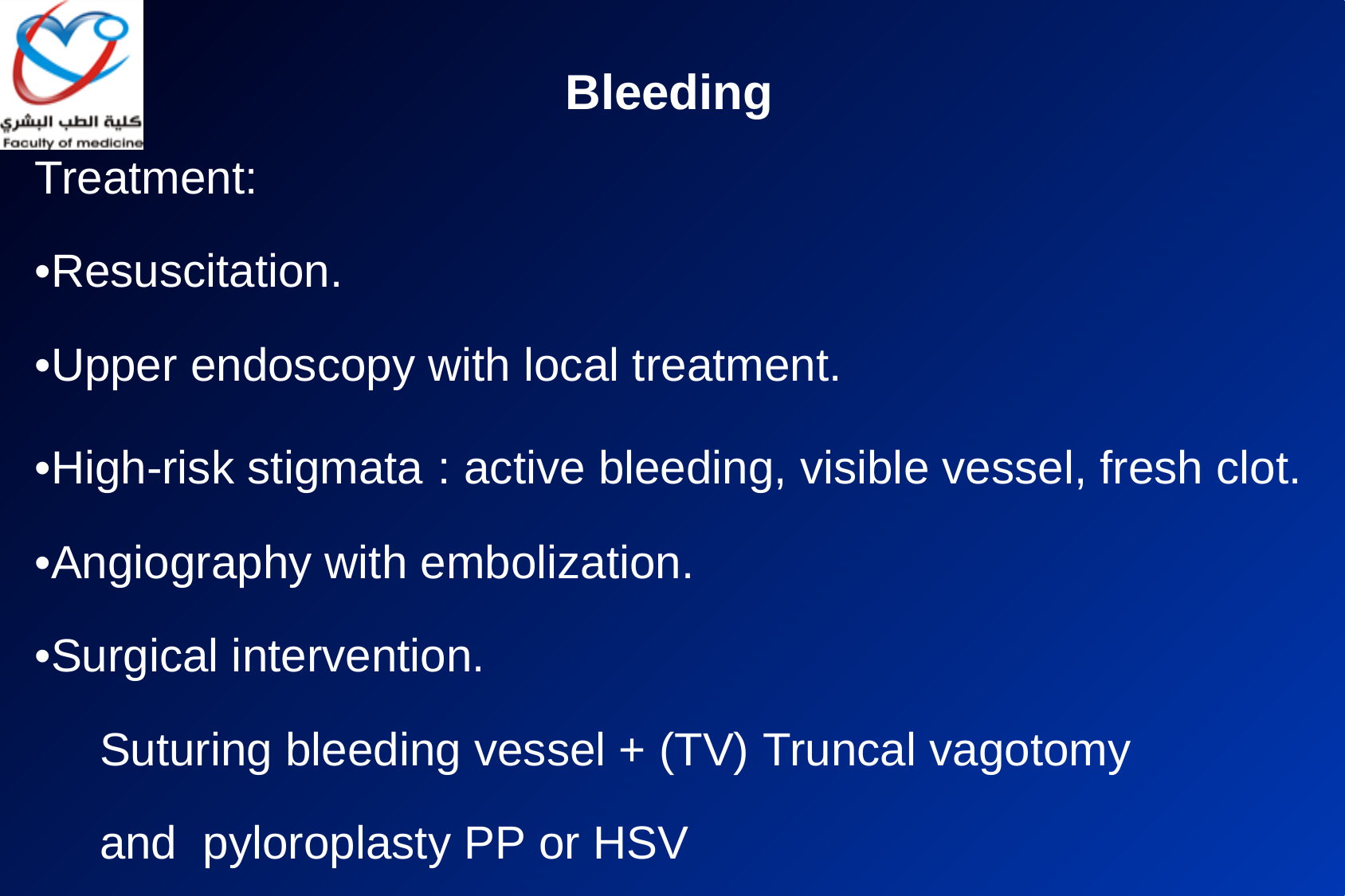

# Bleeding
Treatment:
•Resuscitation.
•Upper endoscopy with local treatment.
•High-risk stigmata : active bleeding, visible vessel, fresh clot.
•Angiography with embolization.
•Surgical intervention.
     Suturing bleeding vessel + (TV) Truncal vagotomy
     and  pyloroplasty PP or HSV